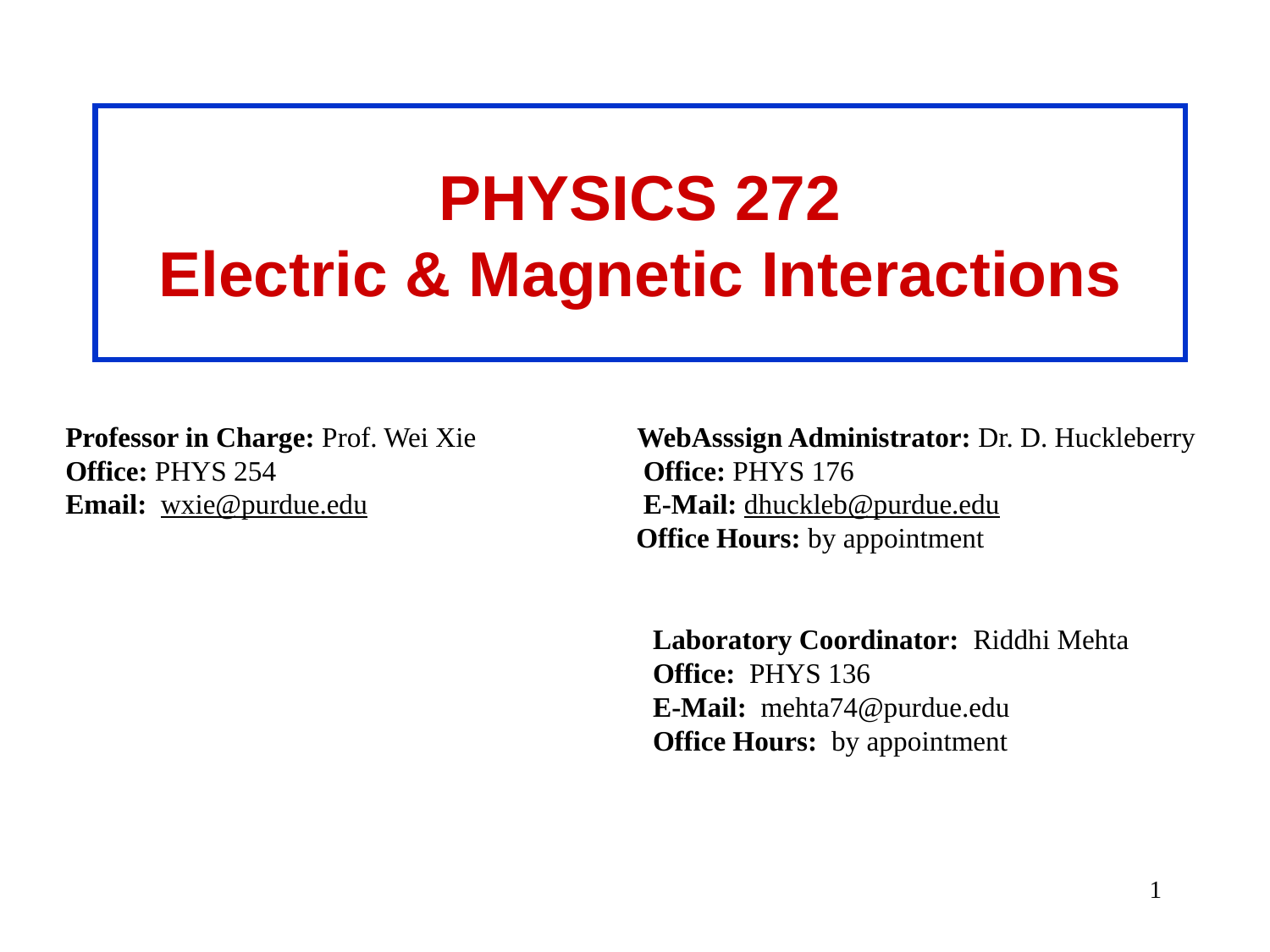

# PHYSICS 272 Electric & Magnetic Interactions
Professor in Charge: Prof. Wei Xie                       WebAsssign Administrator: Dr. D. Huckleberry
Office: PHYS 254		   	          Office: PHYS 176
Email:  wxie@purdue.edu		          E-Mail: dhuckleb@purdue.edu
				         Office Hours: by appointment

Laboratory Coordinator:  Riddhi Mehta
Office:  PHYS 136
E-Mail:  mehta74@purdue.edu
Office Hours:  by appointment

1